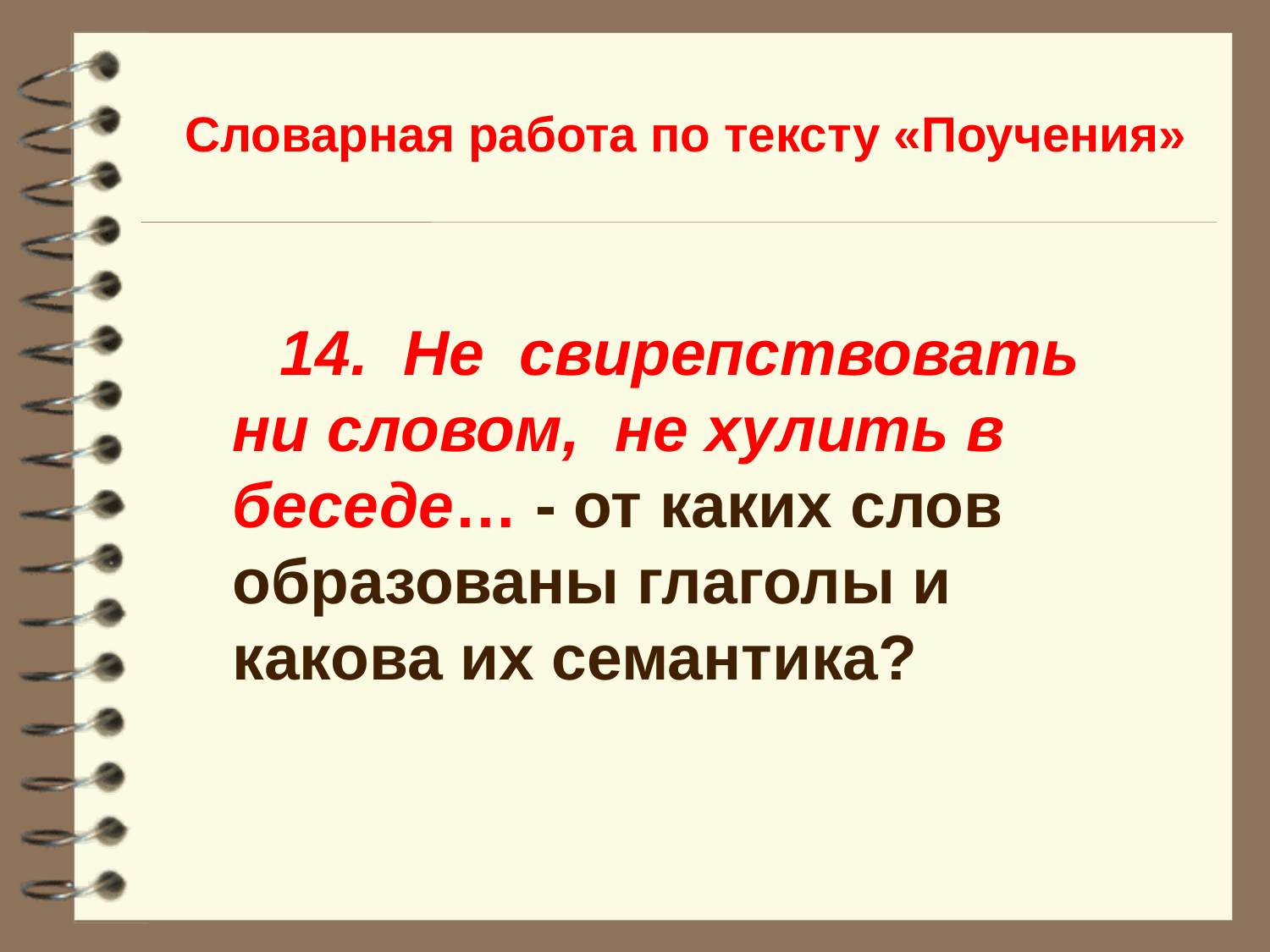

Словарная работа по тексту «Поучения»
14.  Не  свирепствовать ни словом,  не хулить в беседе… - от каких слов образованы глаголы и какова их семантика?